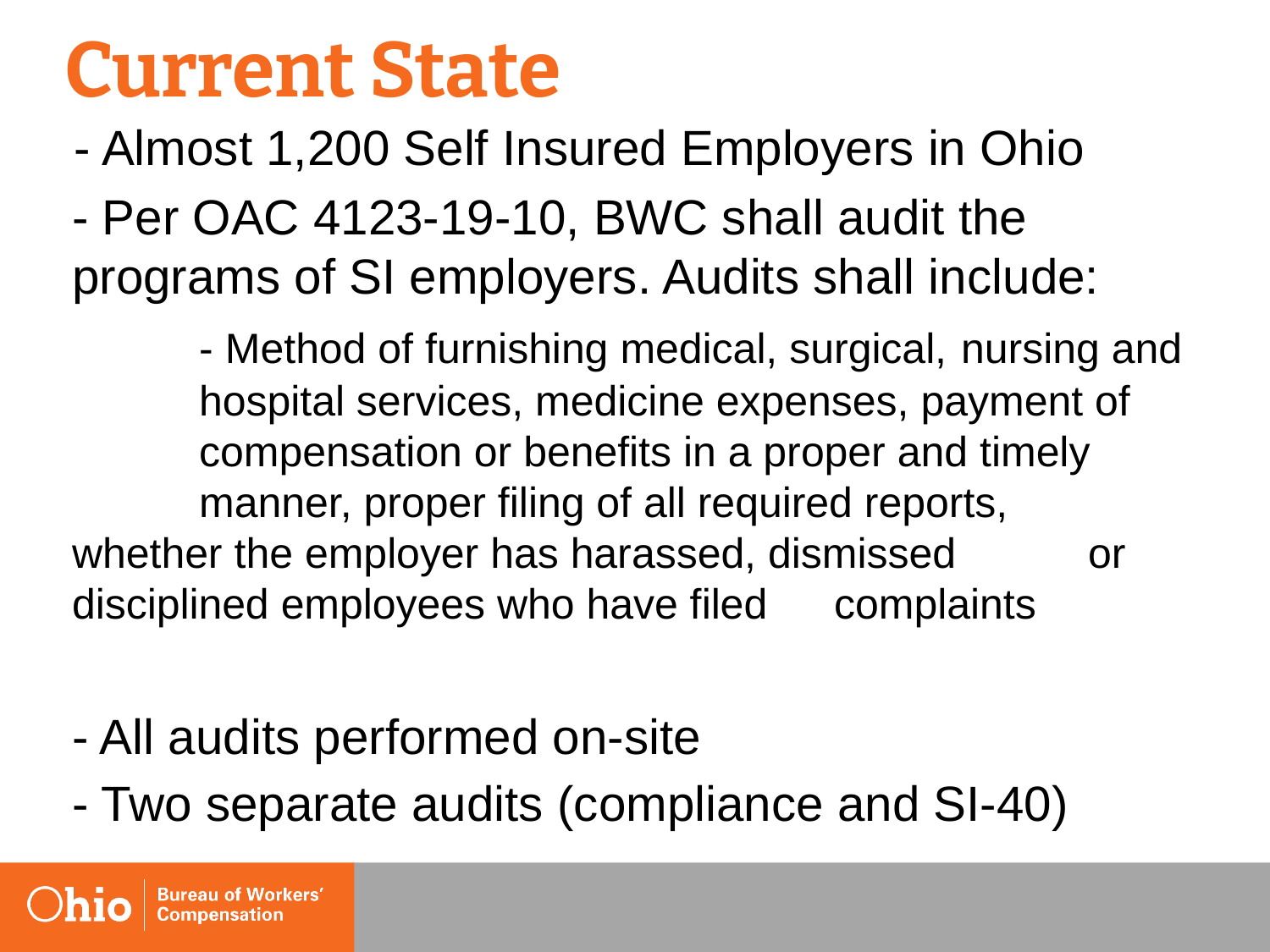

# Current State
- Almost 1,200 Self Insured Employers in Ohio
- Per OAC 4123-19-10, BWC shall audit the programs of SI employers. Audits shall include:
	- Method of furnishing medical, surgical, 	nursing and 	hospital services, medicine expenses, payment of 	compensation or benefits in a proper and timely 	manner, proper filing of all required reports, 	whether the employer has harassed, dismissed 	or disciplined employees who have filed 	complaints

- All audits performed on-site
- Two separate audits (compliance and SI-40)